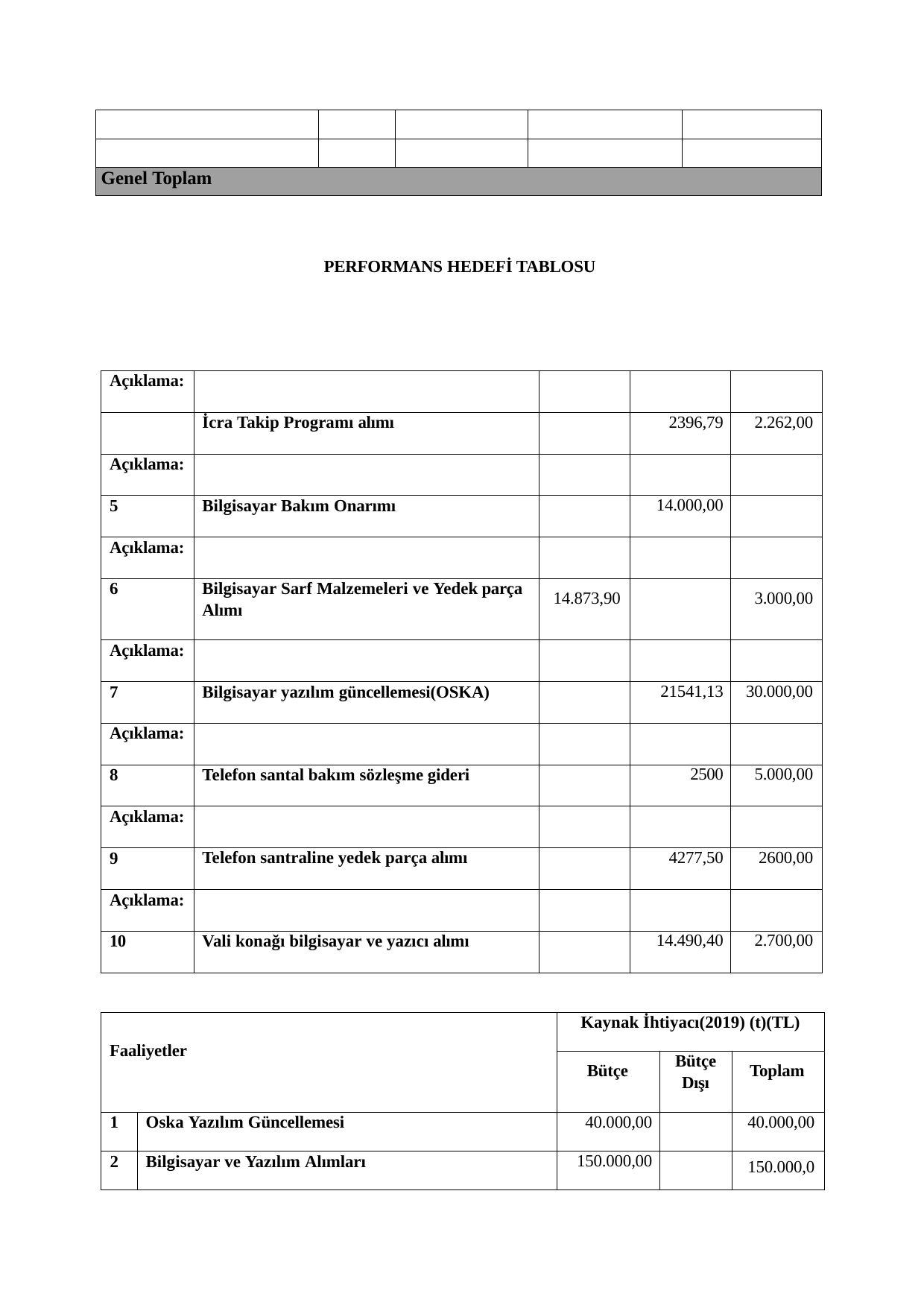

|  |  |  |  |  |
| --- | --- | --- | --- | --- |
|  |  |  |  |  |
| Genel Toplam |  |  |  |  |
PERFORMANS HEDEFİ TABLOSU
| Açıklama: |  |  |  |  |
| --- | --- | --- | --- | --- |
|  | İcra Takip Programı alımı |  | 2396,79 | 2.262,00 |
| Açıklama: |  |  |  |  |
| 5 | Bilgisayar Bakım Onarımı |  | 14.000,00 |  |
| Açıklama: |  |  |  |  |
| 6 | Bilgisayar Sarf Malzemeleri ve Yedek parça Alımı | 14.873,90 |  | 3.000,00 |
| Açıklama: |  |  |  |  |
| 7 | Bilgisayar yazılım güncellemesi(OSKA) |  | 21541,13 | 30.000,00 |
| Açıklama: |  |  |  |  |
| 8 | Telefon santal bakım sözleşme gideri |  | 2500 | 5.000,00 |
| Açıklama: |  |  |  |  |
| 9 | Telefon santraline yedek parça alımı |  | 4277,50 | 2600,00 |
| Açıklama: |  |  |  |  |
| 10 | Vali konağı bilgisayar ve yazıcı alımı |  | 14.490,40 | 2.700,00 |
| Faaliyetler |  | Kaynak İhtiyacı(2019) (t)(TL) |  |  |
| --- | --- | --- | --- | --- |
|  |  | Bütçe | Bütçe Dışı | Toplam |
| 1 | Oska Yazılım Güncellemesi | 40.000,00 |  | 40.000,00 |
| 2 | Bilgisayar ve Yazılım Alımları | 150.000,00 |  | 150.000,0 |